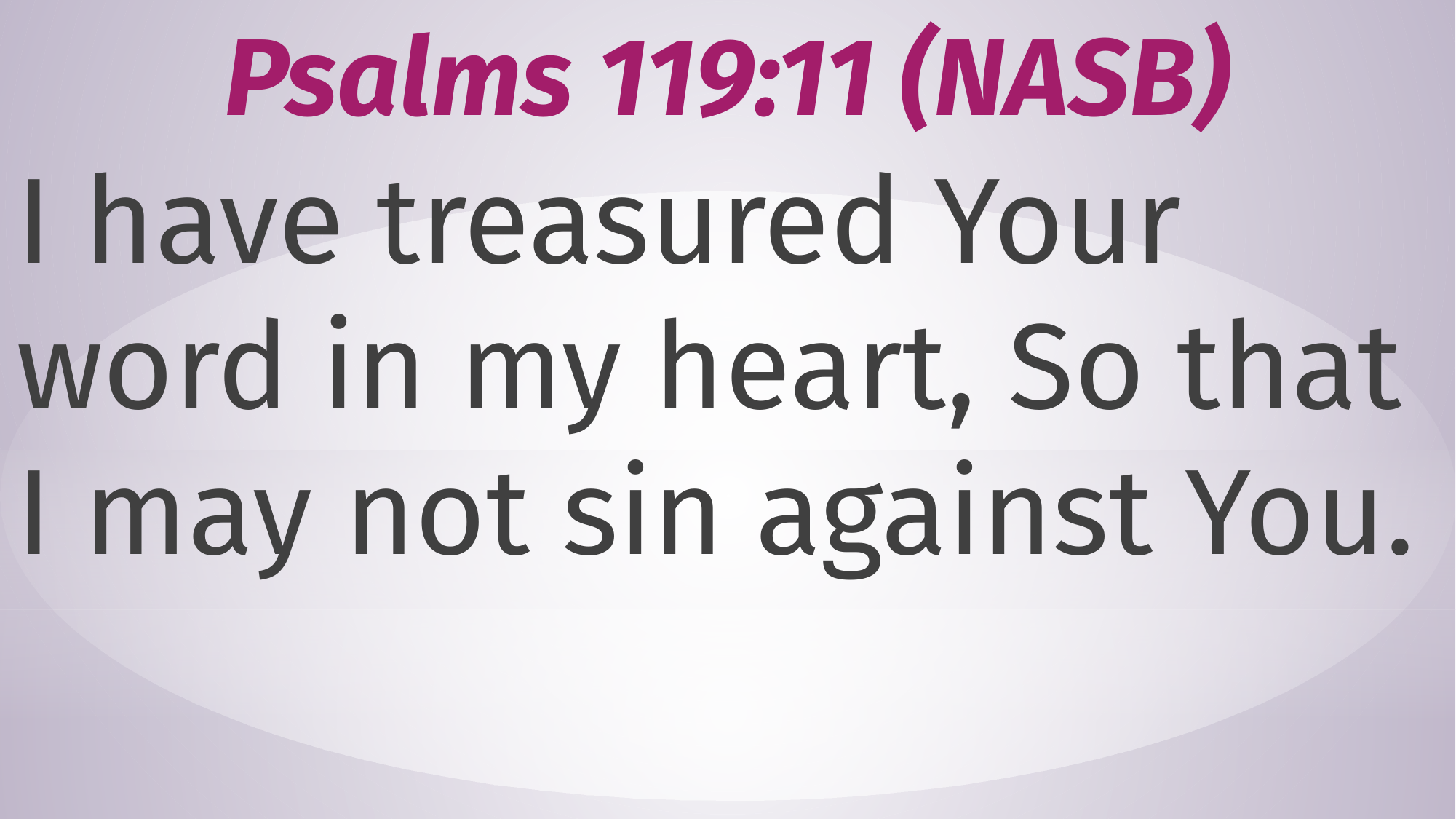

# Psalms 119:11 (NASB)
I have treasured Your word in my heart, So that I may not sin against You.